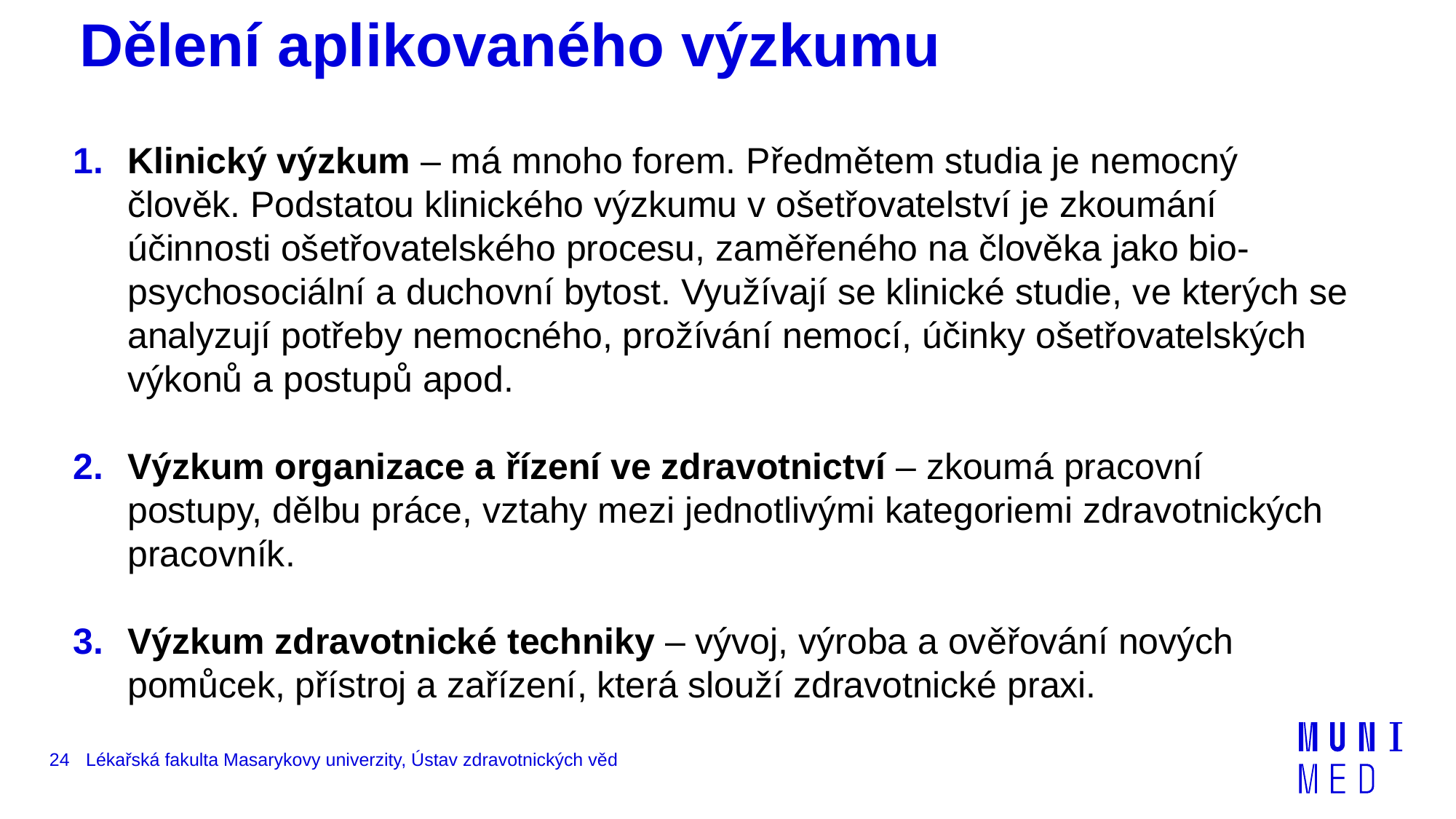

# Dělení aplikovaného výzkumu
Klinický výzkum – má mnoho forem. Předmětem studia je nemocný člověk. Podstatou klinického výzkumu v ošetřovatelství je zkoumání účinnosti ošetřovatelského procesu, zaměřeného na člověka jako bio-psychosociální a duchovní bytost. Využívají se klinické studie, ve kterých se analyzují potřeby nemocného, prožívání nemocí, účinky ošetřovatelských výkonů a postupů apod.

Výzkum organizace a řízení ve zdravotnictví – zkoumá pracovní postupy, dělbu práce, vztahy mezi jednotlivými kategoriemi zdravotnických pracovník.

Výzkum zdravotnické techniky – vývoj, výroba a ověřování nových pomůcek, přístroj a zařízení, která slouží zdravotnické praxi.
24
Lékařská fakulta Masarykovy univerzity, Ústav zdravotnických věd